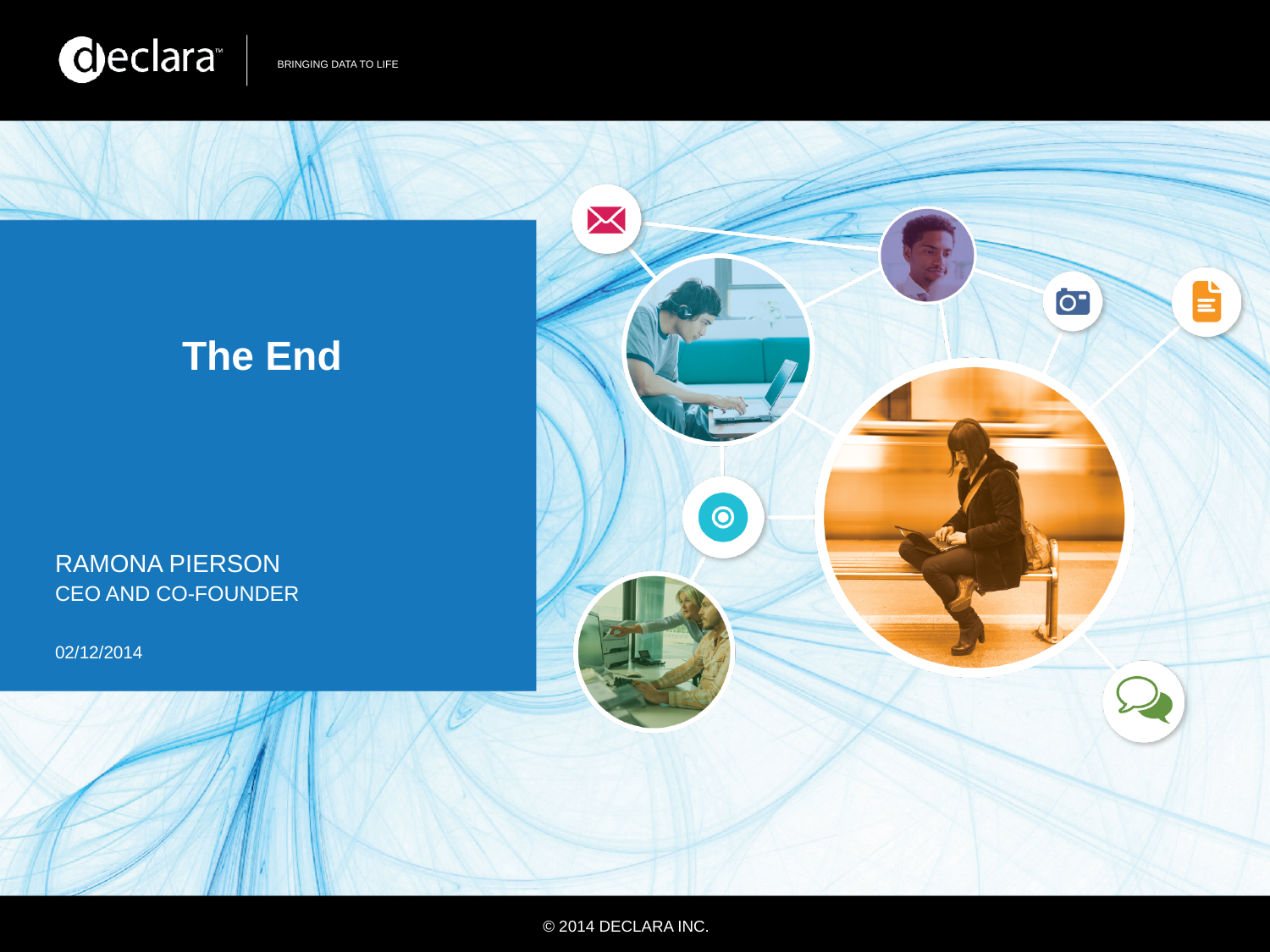

BRINGING DATA TO LIFE
# The End
RAMONA PIERSON
CEO AND CO-FOUNDER
02/12/2014